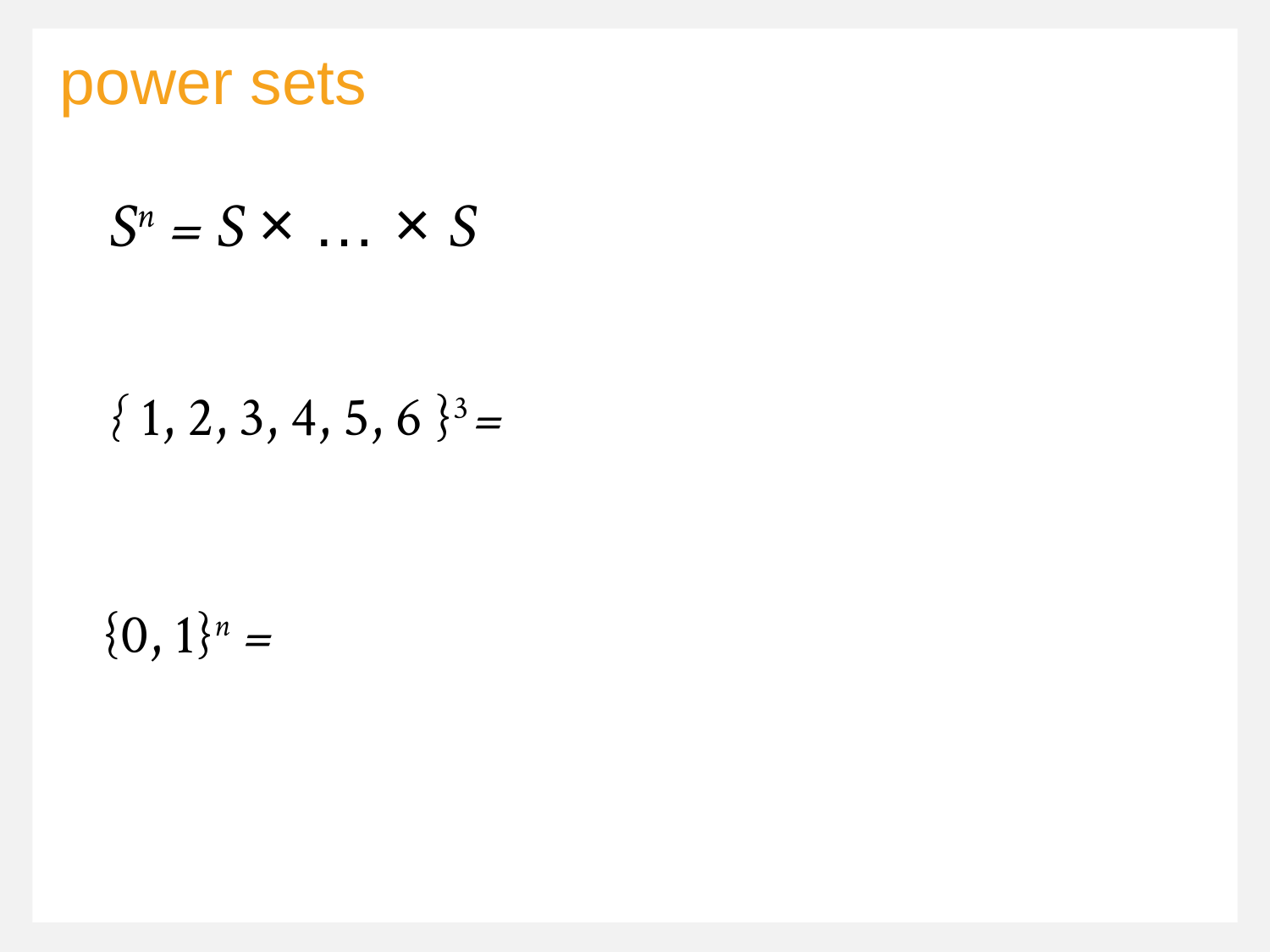

power sets
Sn = S × … × S
{ 1, 2, 3, 4, 5, 6 }3 =
{0, 1}n =